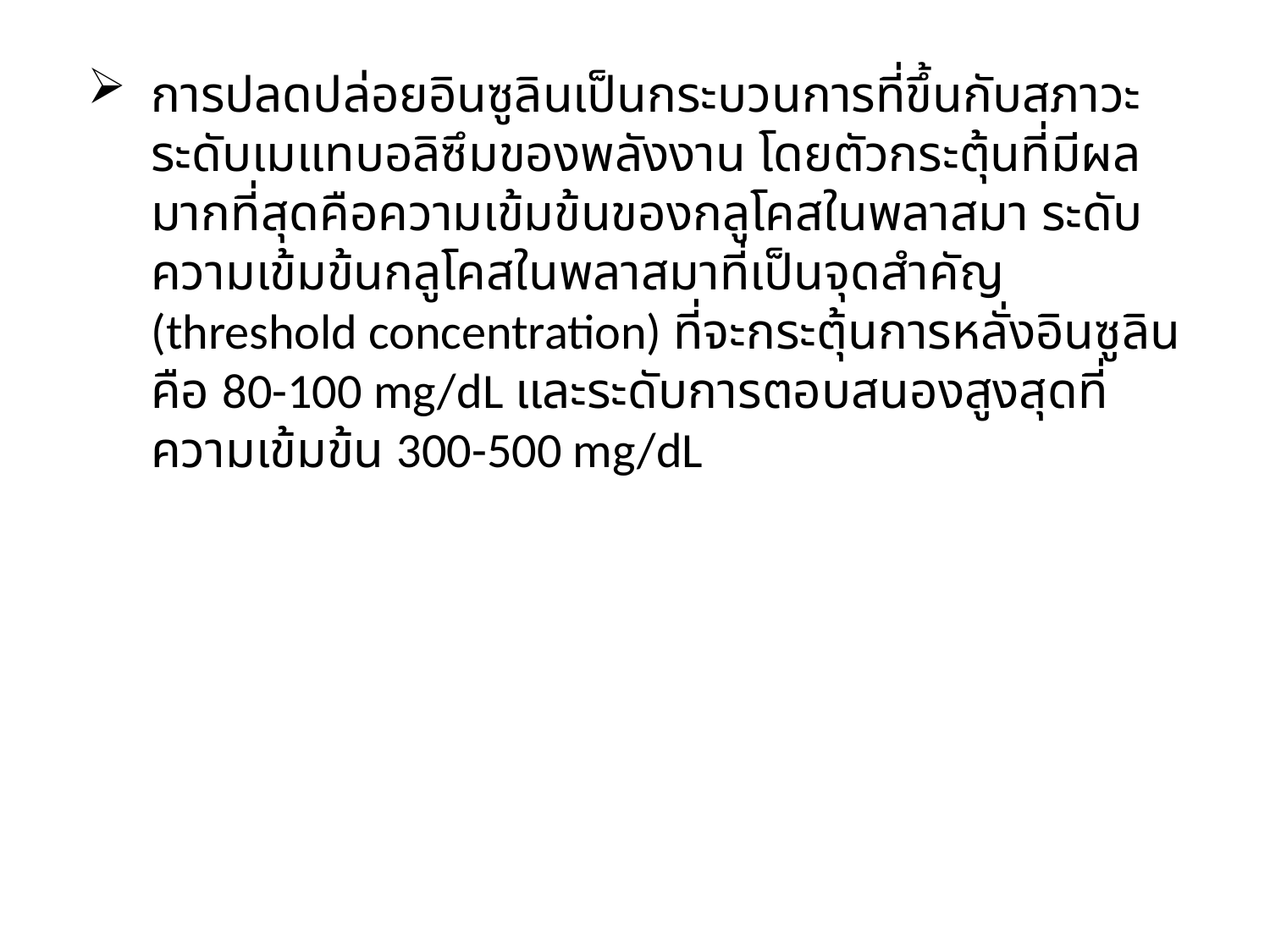

การปลดปล่อยอินซูลินเป็นกระบวนการที่ขึ้นกับสภาวะระดับเมแทบอลิซึมของพลังงาน โดยตัวกระตุ้นที่มีผลมากที่สุดคือความเข้มข้นของกลูโคสในพลาสมา ระดับความเข้มข้นกลูโคสในพลาสมาที่เป็นจุดสำคัญ (threshold concentration) ที่จะกระตุ้นการหลั่งอินซูลินคือ 80-100 mg/dL และระดับการตอบสนองสูงสุดที่ความเข้มข้น 300-500 mg/dL